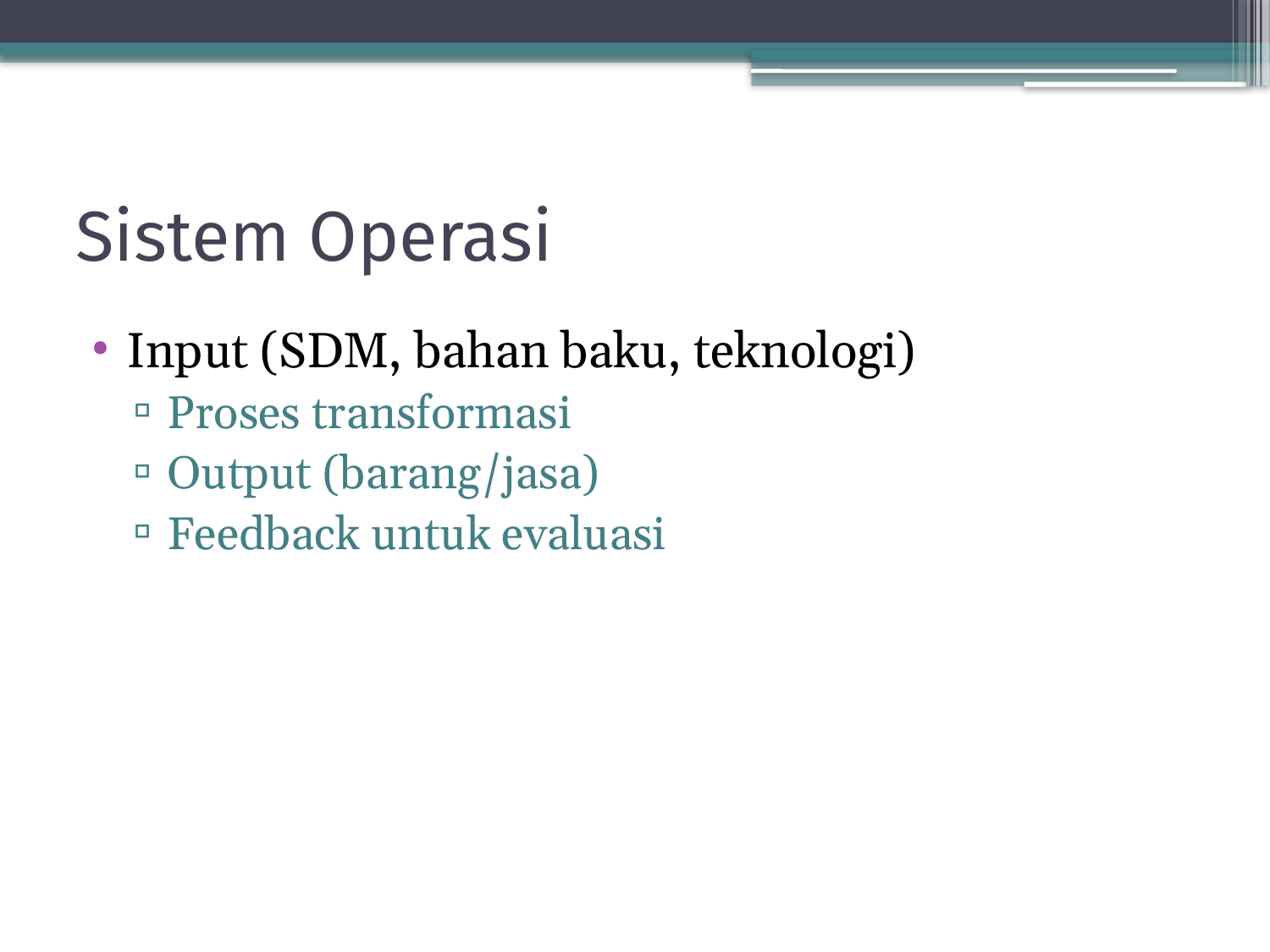

# Sistem Operasi
Input (SDM, bahan baku, teknologi)
Proses transformasi
Output (barang/jasa)
Feedback untuk evaluasi